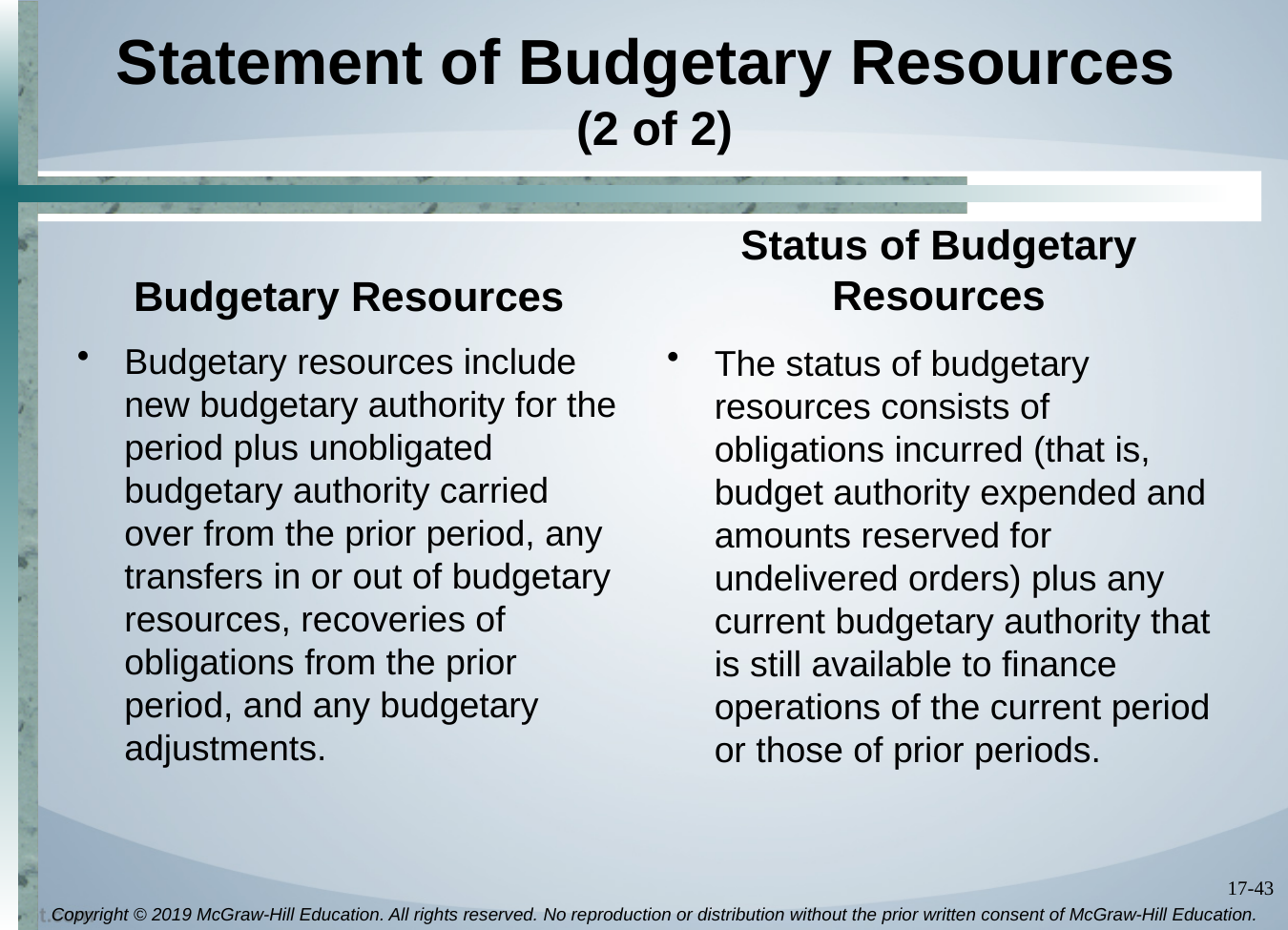

# Statement of Budgetary Resources (2 of 2)
Status of Budgetary Resources
Budgetary Resources
Budgetary resources include new budgetary authority for the period plus unobligated budgetary authority carried over from the prior period, any transfers in or out of budgetary resources, recoveries of obligations from the prior period, and any budgetary adjustments.
The status of budgetary resources consists of obligations incurred (that is, budget authority expended and amounts reserved for undelivered orders) plus any current budgetary authority that is still available to finance operations of the current period or those of prior periods.